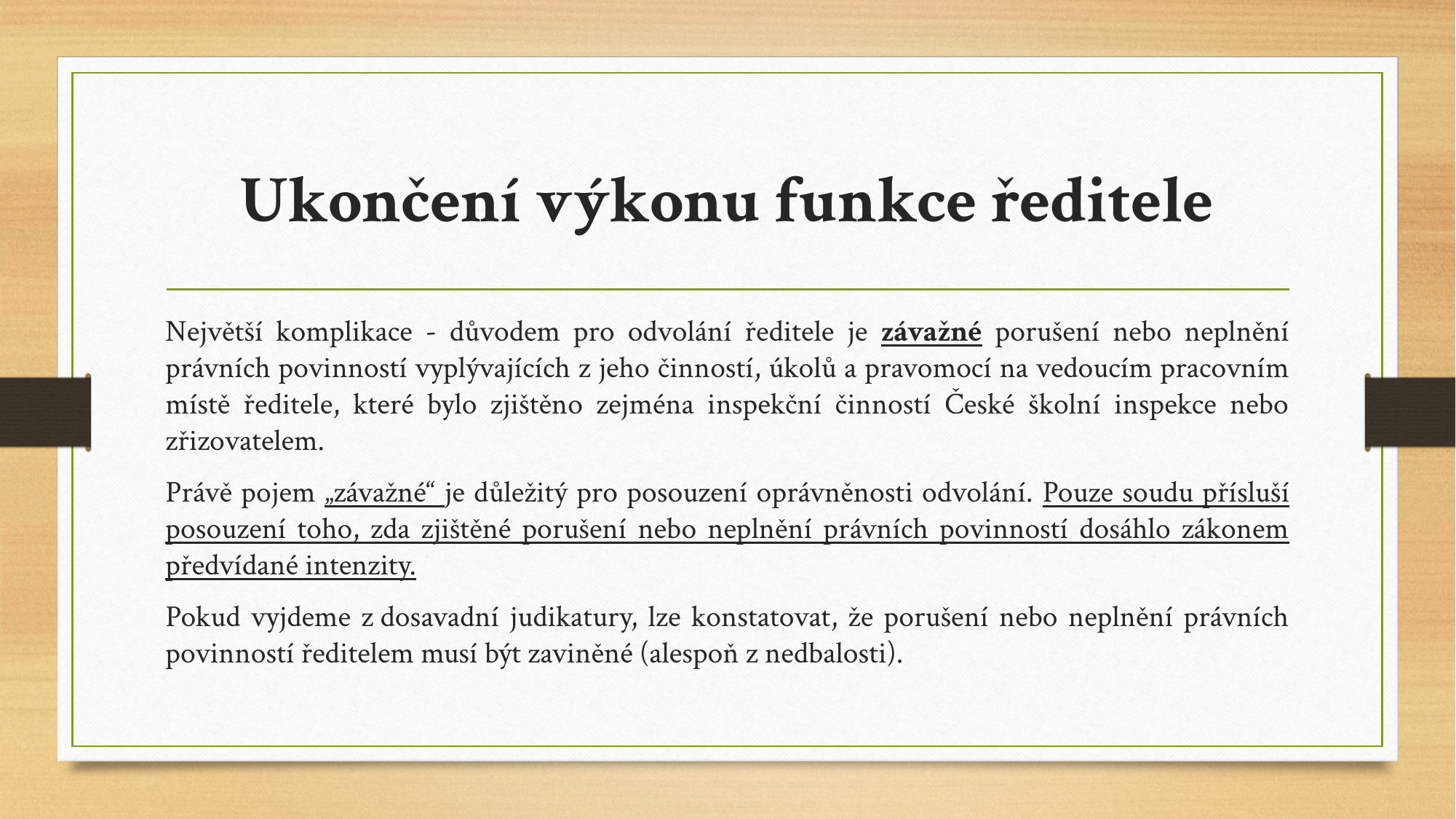

# Ukončení výkonu funkce ředitele
Největší komplikace - důvodem pro odvolání ředitele je závažné porušení nebo neplnění právních povinností vyplývajících z jeho činností, úkolů a pravomocí na vedoucím pracovním místě ředitele, které bylo zjištěno zejména inspekční činností České školní inspekce nebo zřizovatelem.
Právě pojem „závažné“ je důležitý pro posouzení oprávněnosti odvolání. Pouze soudu přísluší posouzení toho, zda zjištěné porušení nebo neplnění právních povinností dosáhlo zákonem předvídané intenzity.
Pokud vyjdeme z dosavadní judikatury, lze konstatovat, že porušení nebo neplnění právních povinností ředitelem musí být zaviněné (alespoň z nedbalosti).